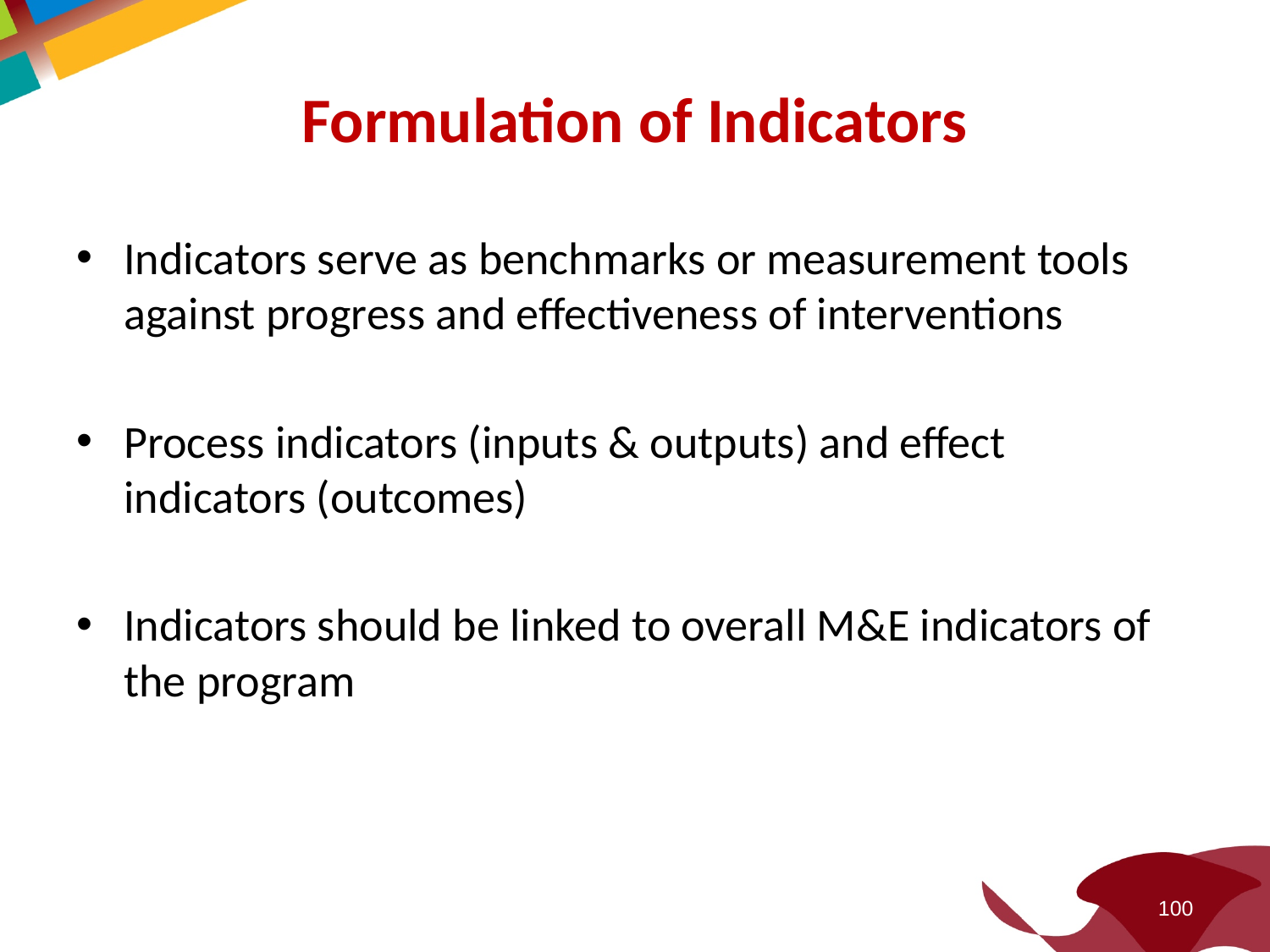

# Formulation of Indicators
Indicators serve as benchmarks or measurement tools against progress and effectiveness of interventions

Process indicators (inputs & outputs) and effect indicators (outcomes)

Indicators should be linked to overall M&E indicators of the program

100